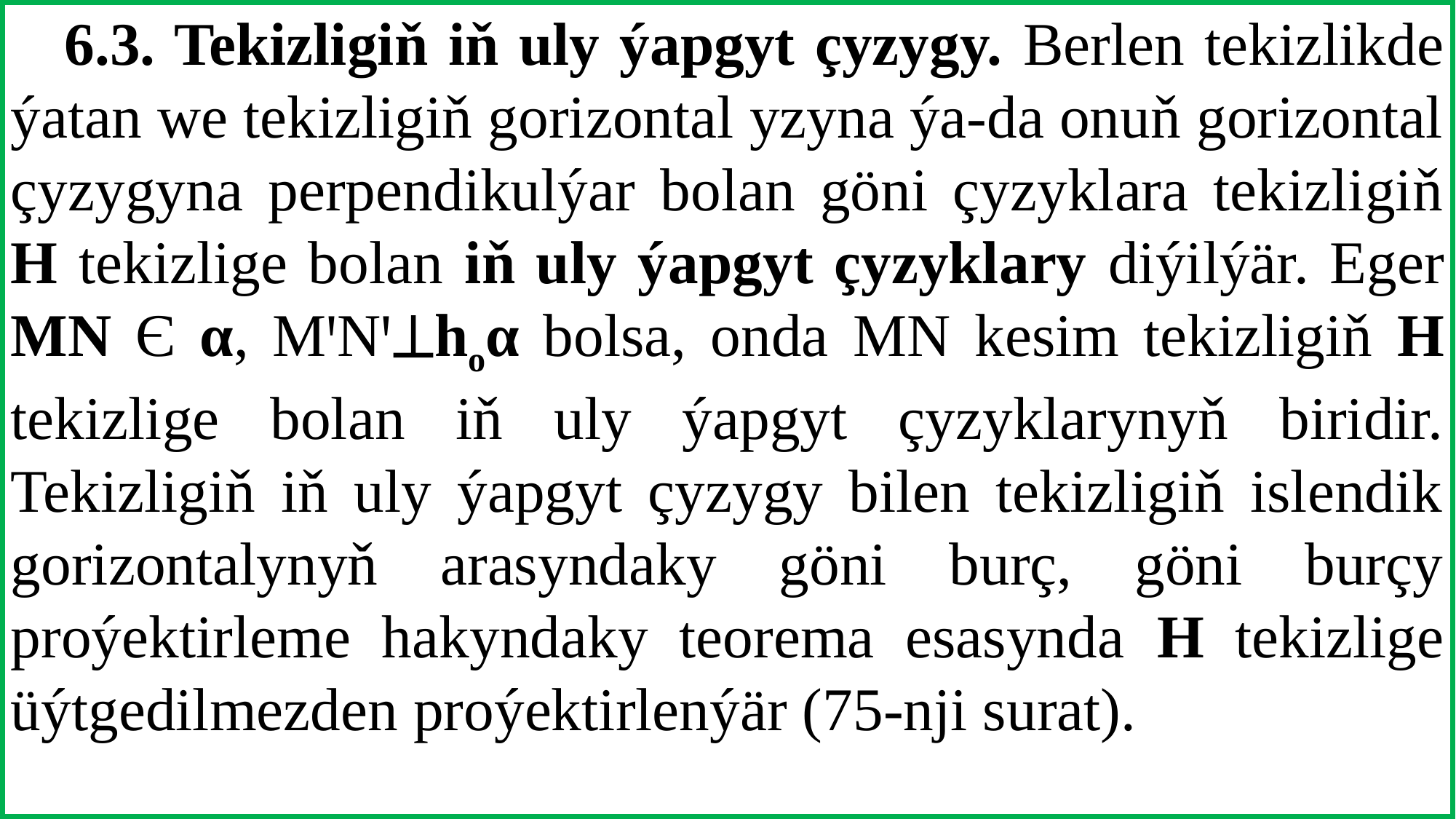

6.3. Tekizligiň iň uly ýapgyt çyzygy. Berlen tekizlikde ýatan we tekizligiň gorizontal yzyna ýa-da onuň gorizontal çyzygyna perpendikulýar bolan göni çyzyklara tekizligiň H tekizlige bolan iň uly ýapgyt çyzyklary diýilýär. Eger MN Є α, MꞌNꞌ⊥hoα bolsa, onda MN kesim tekizligiň H tekizlige bolan iň uly ýapgyt çyzyklarynyň biridir. Tekizligiň iň uly ýapgyt çyzygy bilen tekizligiň islendik gorizontalynyň arasyndaky göni burç, göni burçy proýektirleme hakyndaky teorema esasynda H tekizlige üýtgedilmezden proýektirlenýär (75-nji surat).
N Є V, Nꞌꞌ Є V; M Є H, Mꞌ Є H; MꞌNꞌ⊥hoα